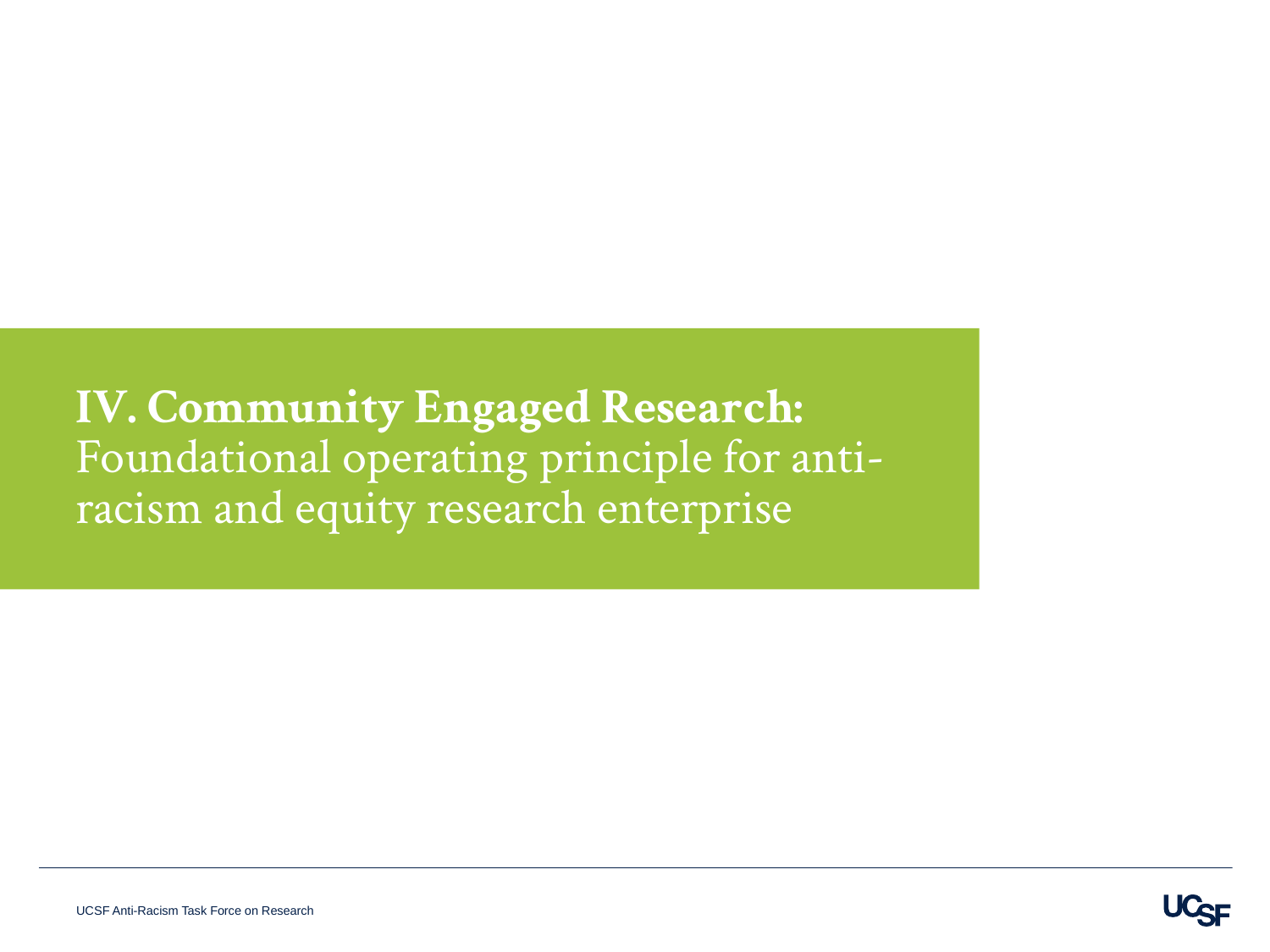

# IV. Community Engaged Research: Foundational operating principle for anti-racism and equity research enterprise
UCSF Anti-Racism Task Force on Research